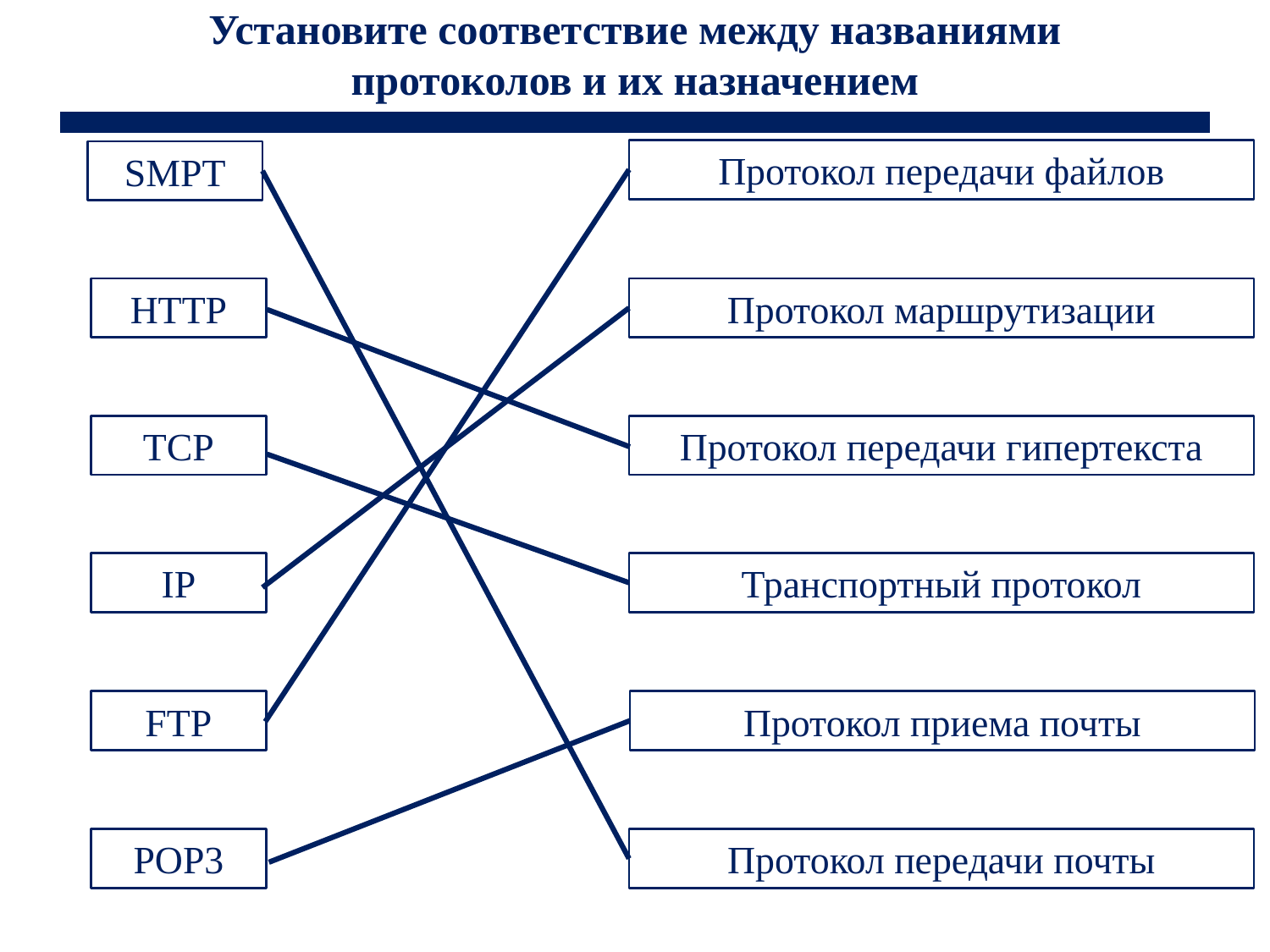

Установите соответствие между названиями протоколов и их назначением
Протокол передачи файлов
SMPT
HTTP
Протокол маршрутизации
TCP
Протокол передачи гипертекста
IP
Транспортный протокол
FTP
Протокол приема почты
POP3
Протокол передачи почты